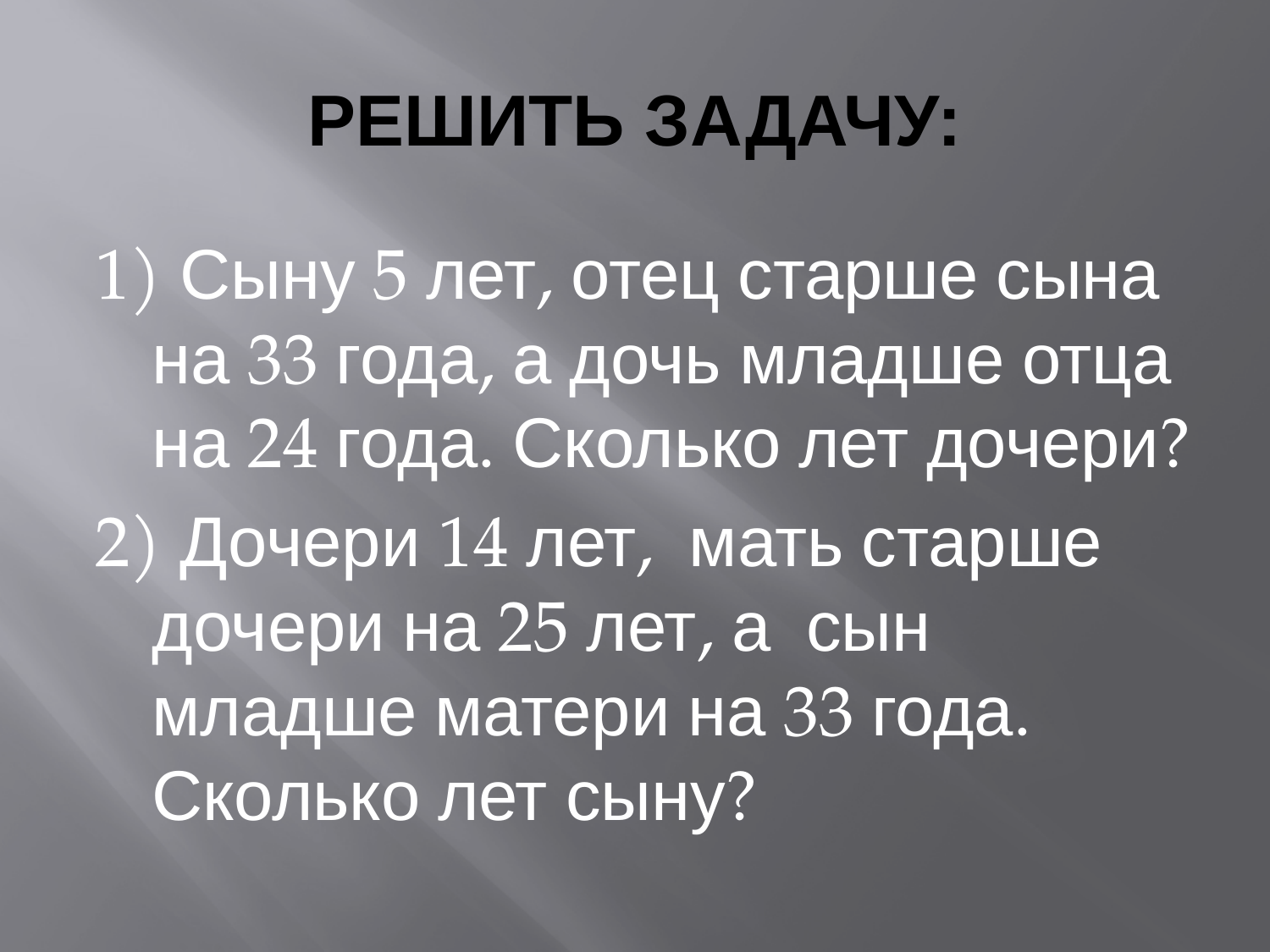

# РЕШИТЬ ЗАДАЧУ:
1) Сыну 5 лет, отец старше сына на 33 года, а дочь младше отца на 24 года. Сколько лет дочери?
2) Дочери 14 лет,  мать старше дочери на 25 лет, а  сын младше матери на 33 года. Сколько лет сыну?